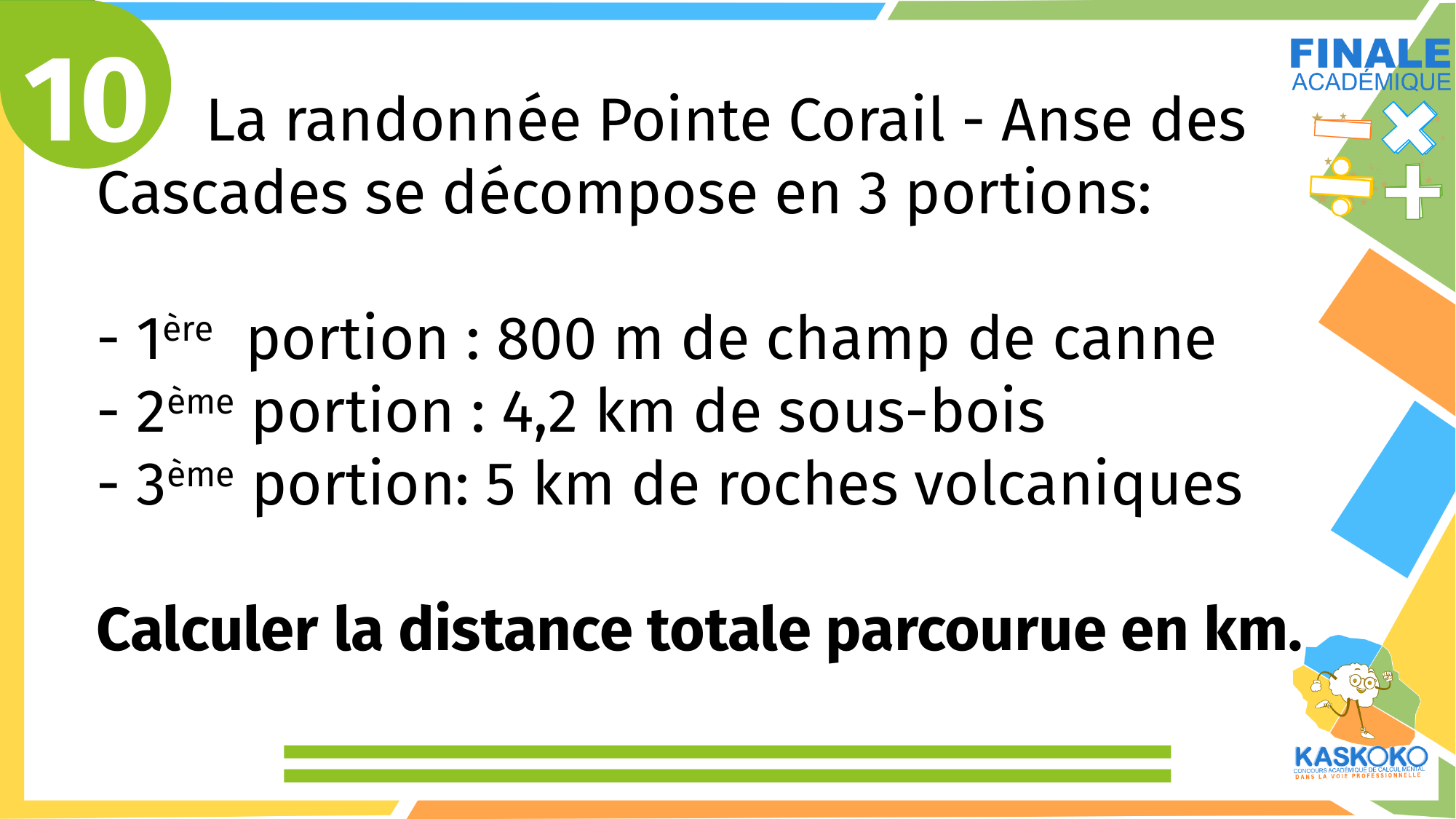

10
	La randonnée Pointe Corail - Anse des Cascades se décompose en 3 portions:

- 1ère  portion : 800 m de champ de canne
- 2ème portion : 4,2 km de sous-bois
- 3ème portion: 5 km de roches volcaniques

Calculer la distance totale parcourue en km.